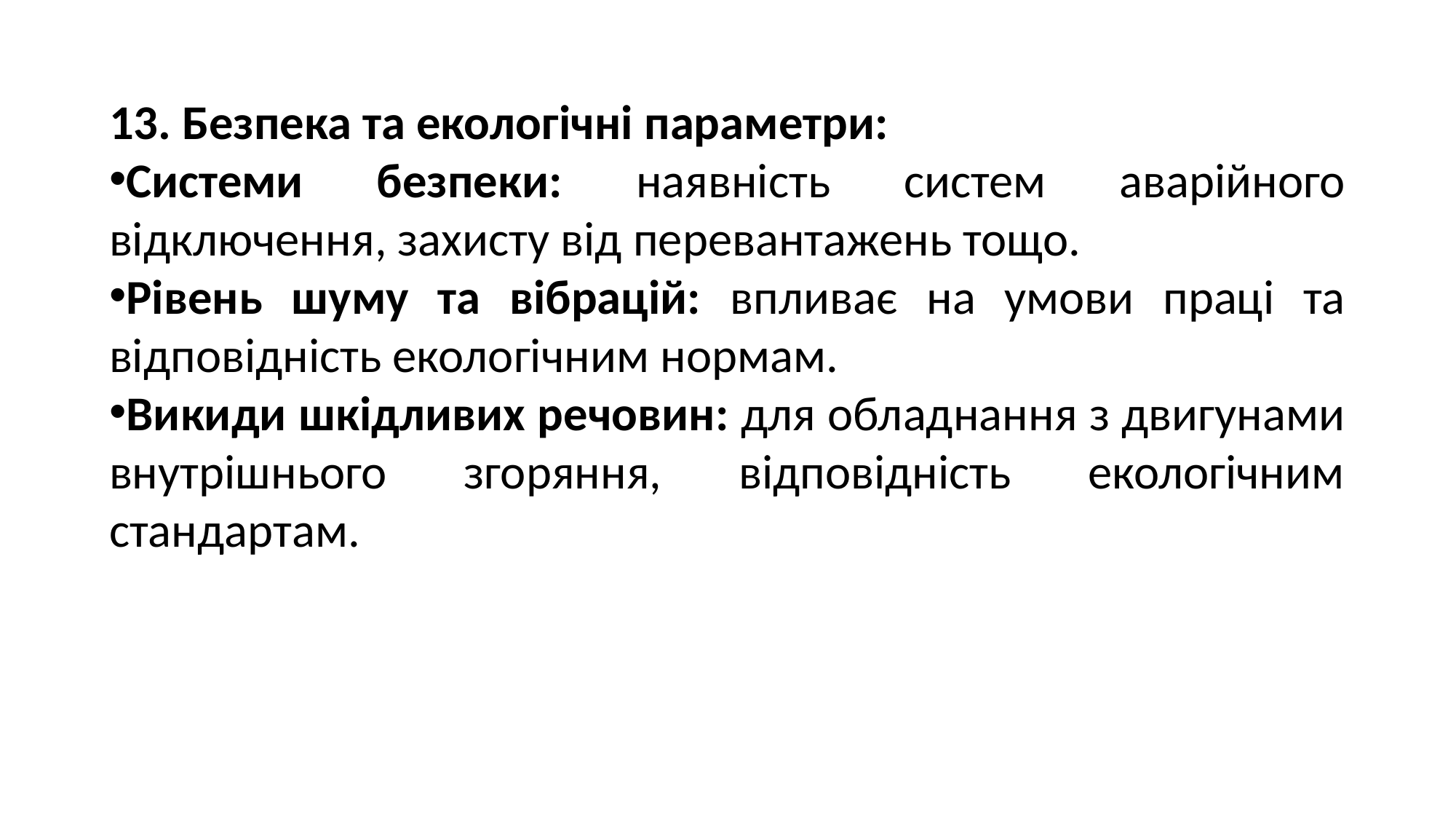

13. Безпека та екологічні параметри:
Системи безпеки: наявність систем аварійного відключення, захисту від перевантажень тощо.
Рівень шуму та вібрацій: впливає на умови праці та відповідність екологічним нормам.
Викиди шкідливих речовин: для обладнання з двигунами внутрішнього згоряння, відповідність екологічним стандартам.